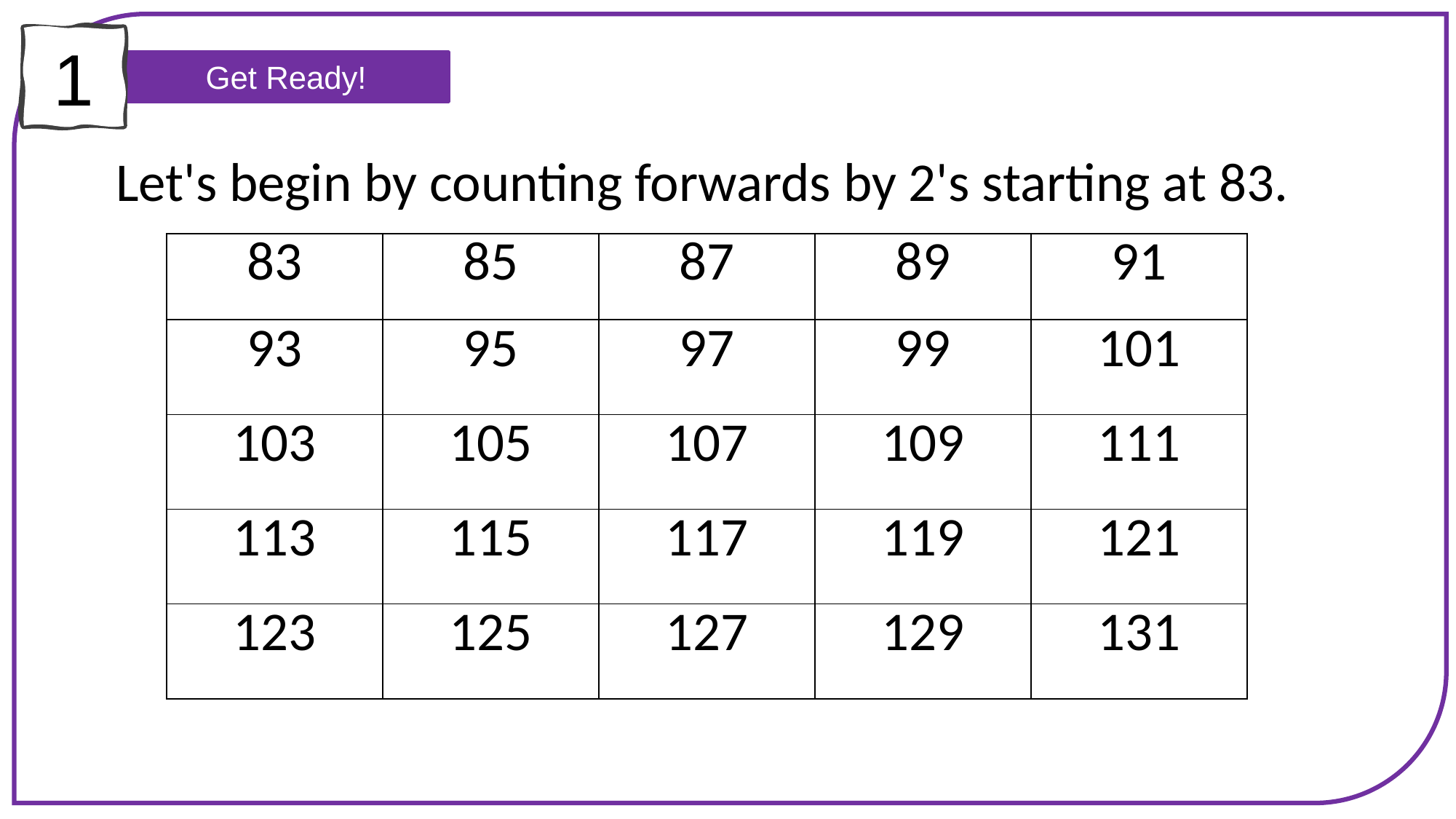

1
Get Ready!
Let's begin by counting forwards by 2's starting at 83.
| 83 | 85 | 87 | 89 | 91 |
| --- | --- | --- | --- | --- |
| 93 | 95 | 97 | 99 | 101 |
| 103 | 105 | 107 | 109 | 111 |
| 113 | 115 | 117 | 119 | 121 |
| 123 | 125 | 127 | 129 | 131 |